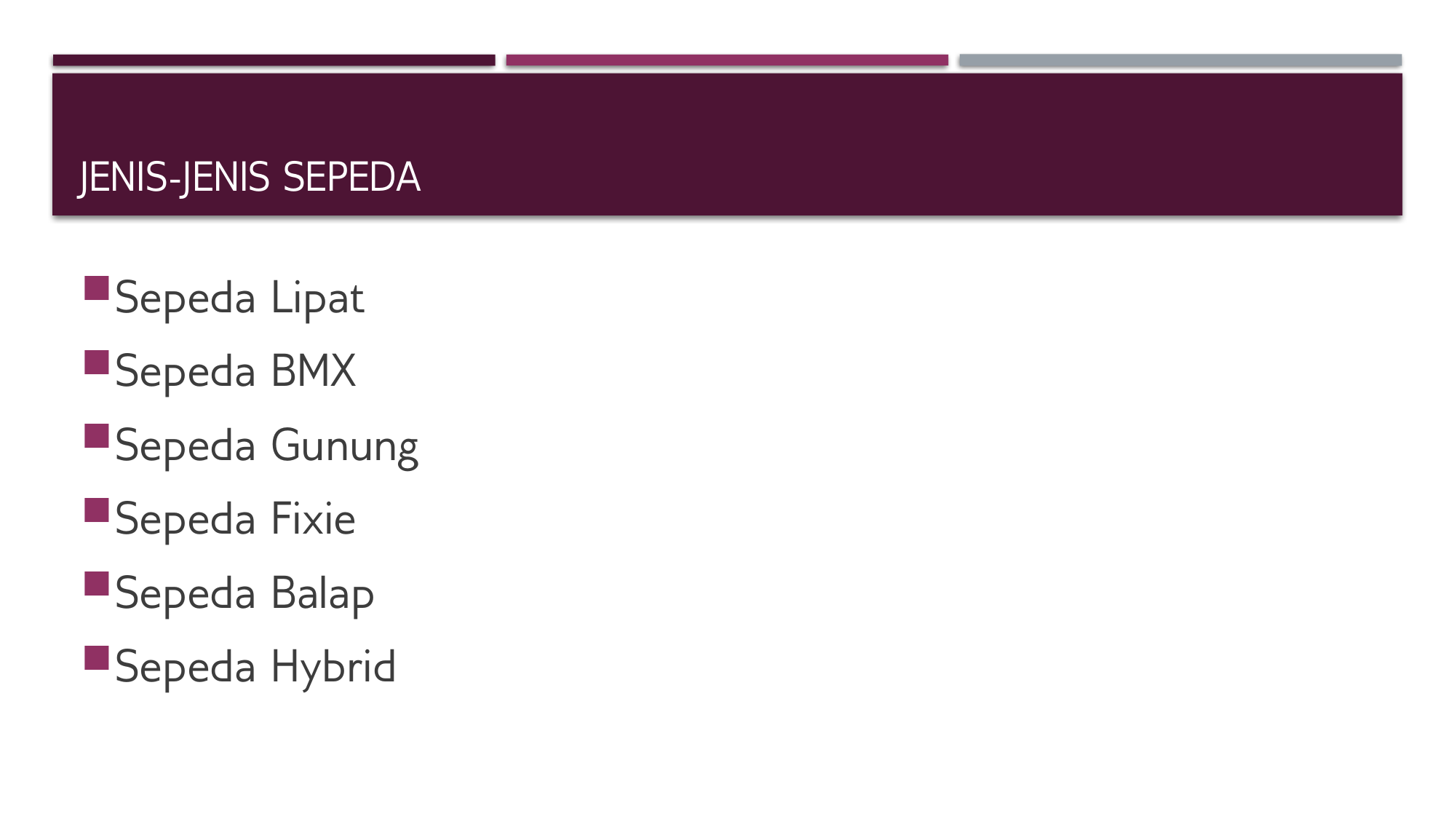

# Jenis-jenis sepeda
Sepeda Lipat
Sepeda BMX
Sepeda Gunung
Sepeda Fixie
Sepeda Balap
Sepeda Hybrid